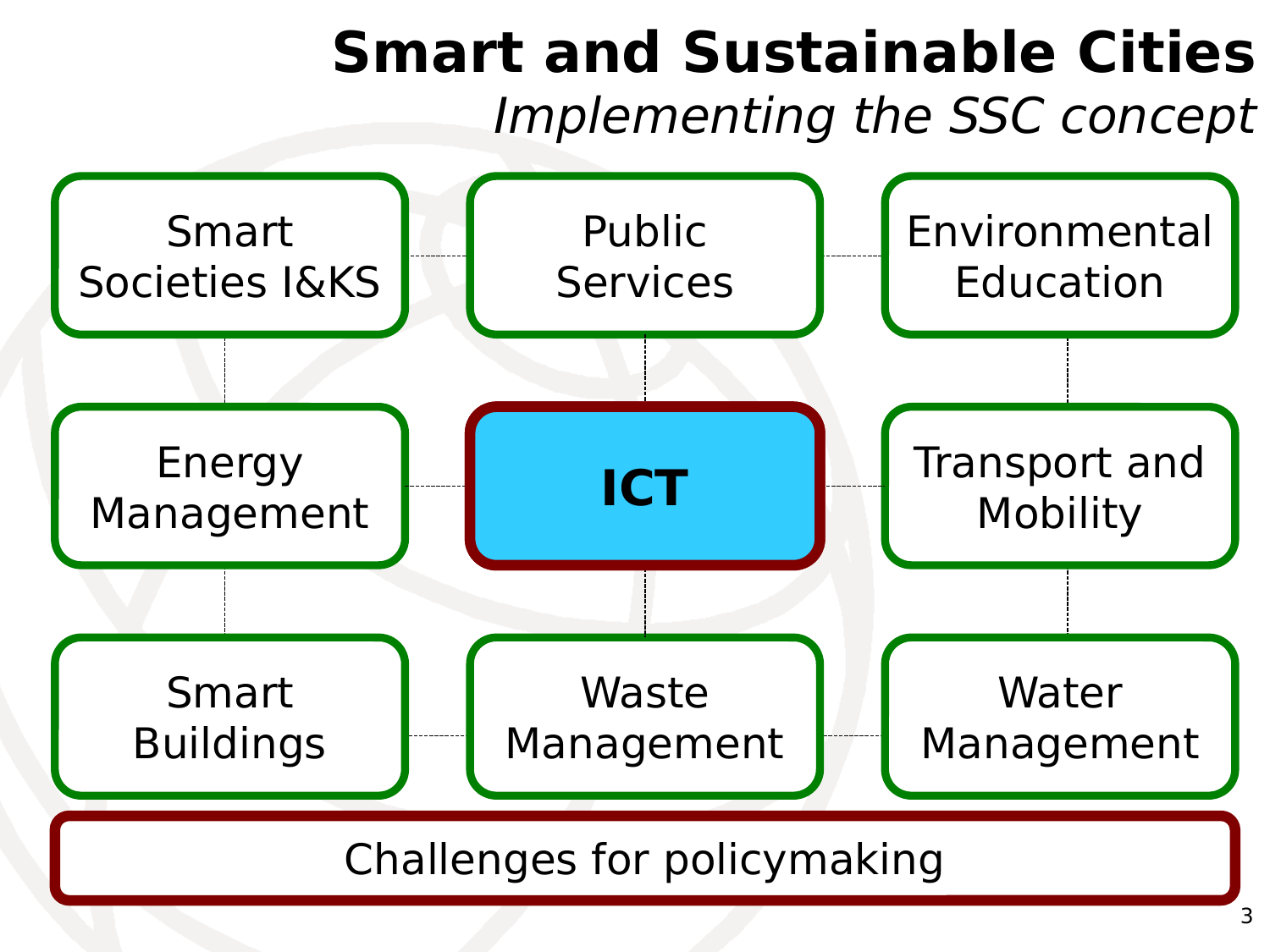

# Smart and Sustainable Cities Implementing the SSC concept
Smart Societies I&KS
Public Services
Environmental Education

Energy Management
SSC
ICT
Transport and Mobility
Smart Buildings
Waste Management
Water Management
Challenges for policymaking
3